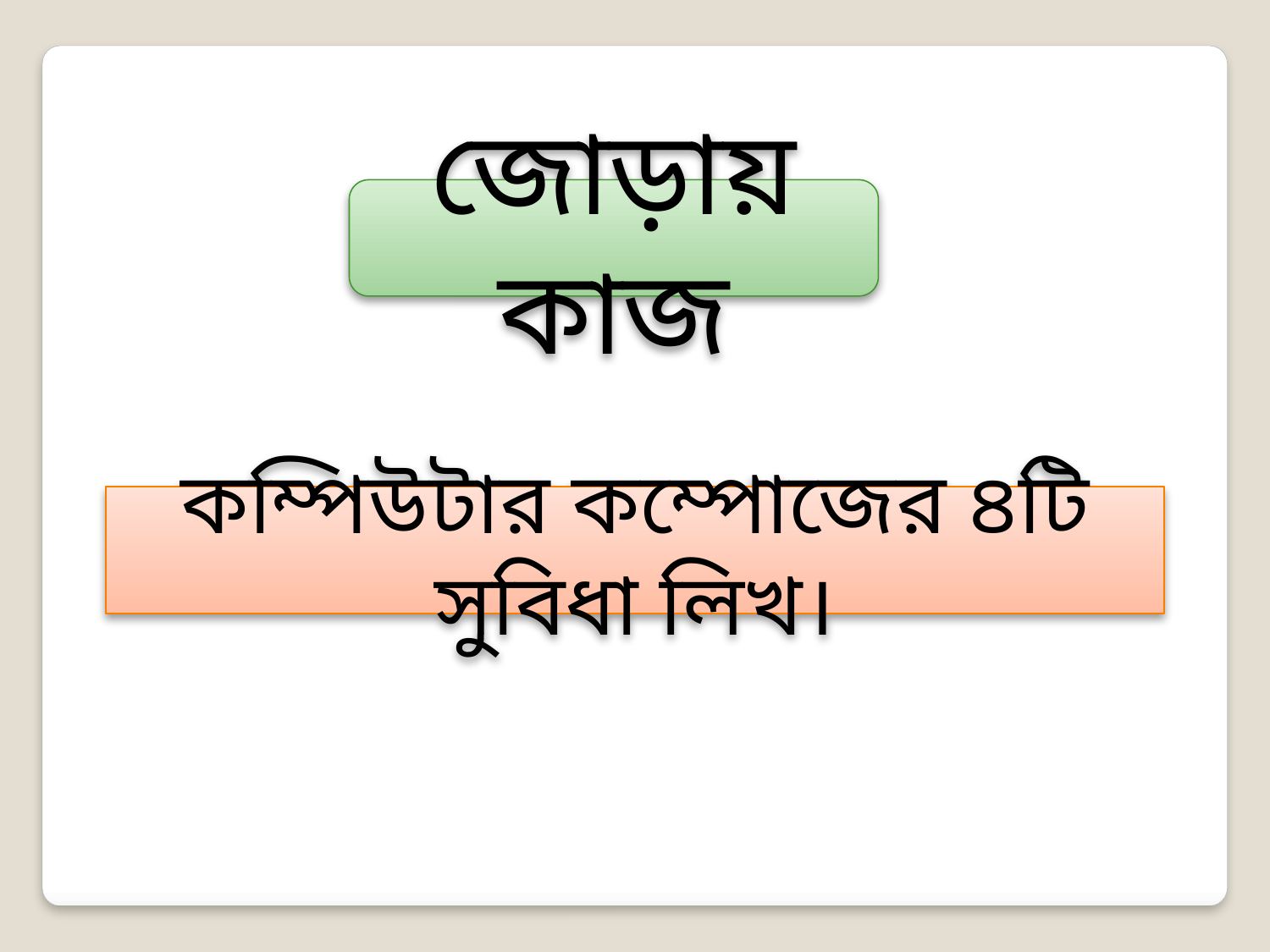

জোড়ায় কাজ
কম্পিউটার কম্পোজের ৪টি সুবিধা লিখ।